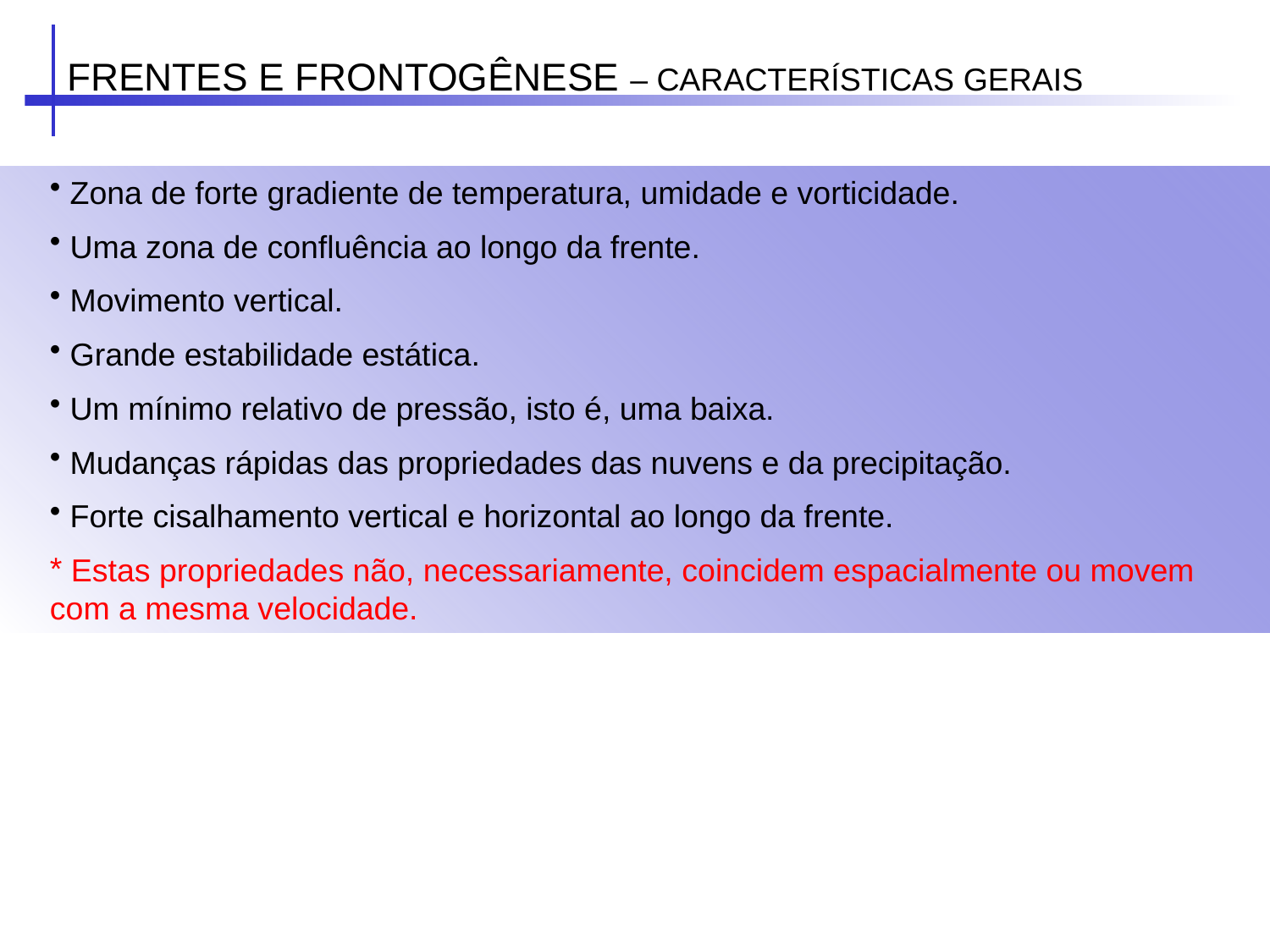

FRENTES E FRONTOGÊNESE – CARACTERÍSTICAS GERAIS
 Zona de forte gradiente de temperatura, umidade e vorticidade.
 Uma zona de confluência ao longo da frente.
 Movimento vertical.
 Grande estabilidade estática.
 Um mínimo relativo de pressão, isto é, uma baixa.
 Mudanças rápidas das propriedades das nuvens e da precipitação.
 Forte cisalhamento vertical e horizontal ao longo da frente.
 Estas propriedades não, necessariamente, coincidem espacialmente ou movem com a mesma velocidade.